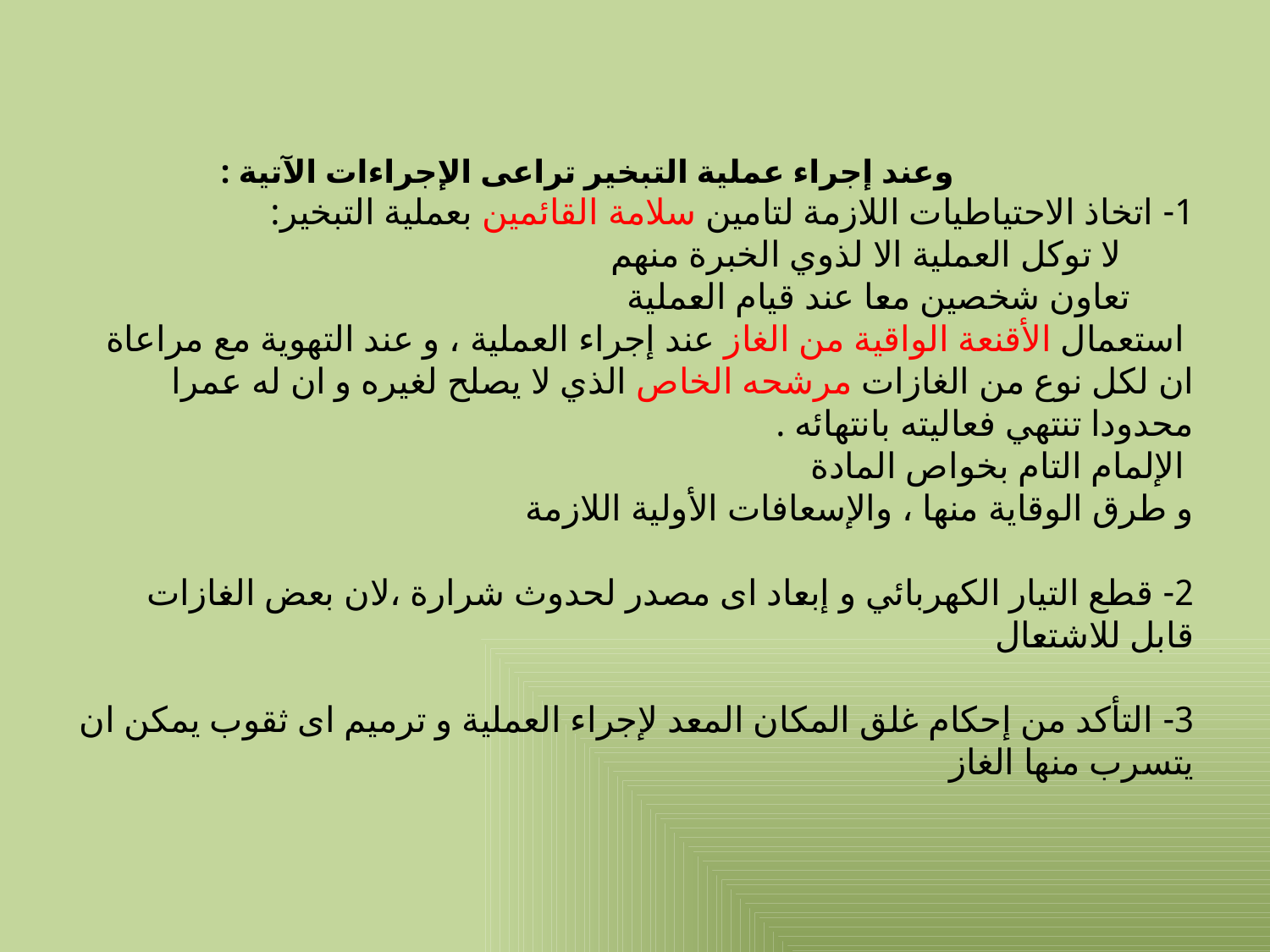

وعند إجراء عملية التبخير تراعى الإجراءات الآتية :
1- اتخاذ الاحتياطيات اللازمة لتامين سلامة القائمين بعملية التبخير:
 لا توكل العملية الا لذوي الخبرة منهم
تعاون شخصين معا عند قيام العملية
 استعمال الأقنعة الواقية من الغاز عند إجراء العملية ، و عند التهوية مع مراعاة ان لكل نوع من الغازات مرشحه الخاص الذي لا يصلح لغيره و ان له عمرا محدودا تنتهي فعاليته بانتهائه .
 الإلمام التام بخواص المادة
و طرق الوقاية منها ، والإسعافات الأولية اللازمة

2- قطع التيار الكهربائي و إبعاد اى مصدر لحدوث شرارة ،لان بعض الغازات قابل للاشتعال
3- التأكد من إحكام غلق المكان المعد لإجراء العملية و ترميم اى ثقوب يمكن ان يتسرب منها الغاز